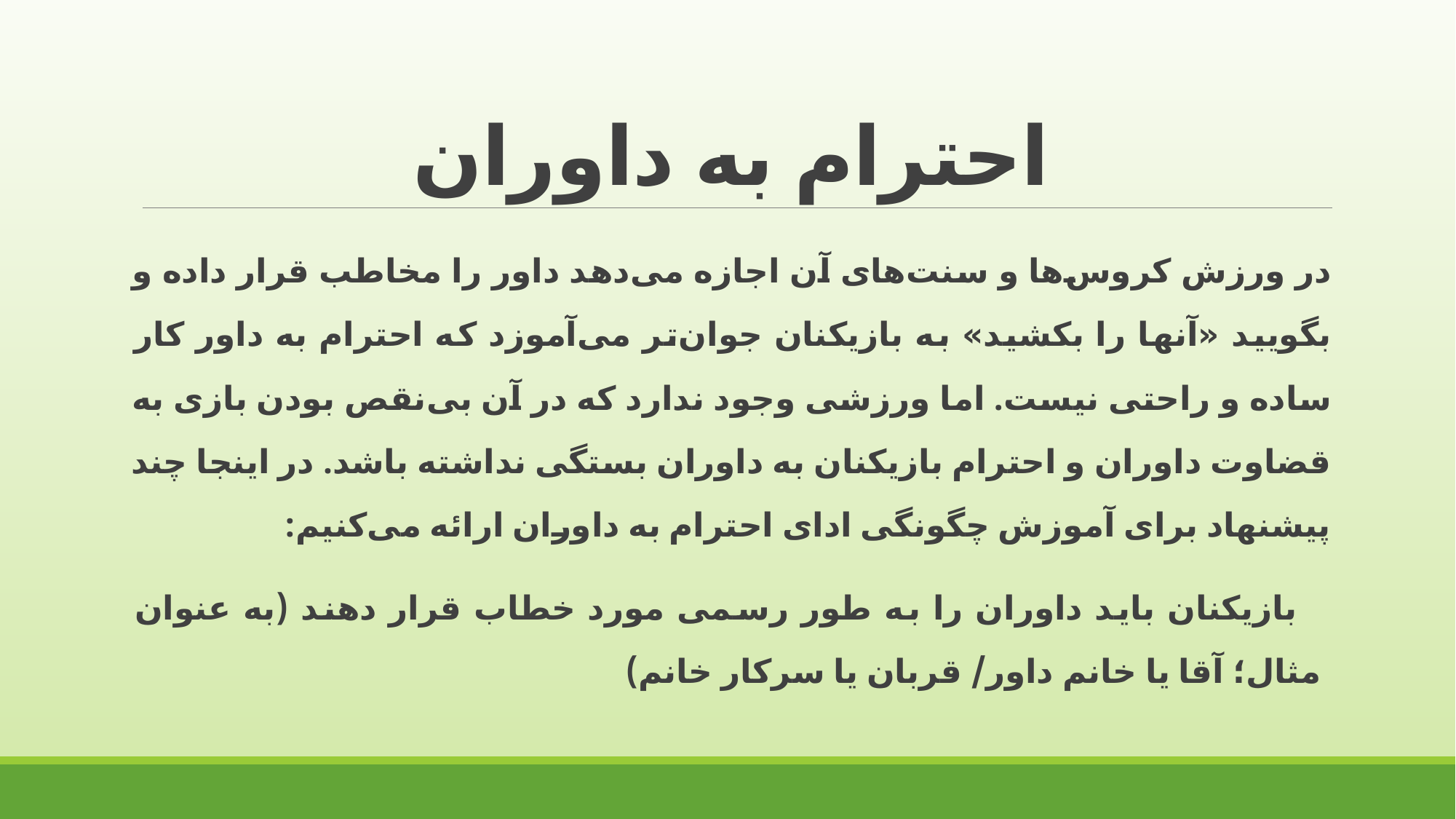

# احترام به داوران
در ورزش کروس‌ها و سنت‌های آن اجازه می‌دهد داور را مخاطب قرار داده و بگویید «آنها را بکشید» به بازیکنان جوان‌تر می‌آموزد که احترام به داور کار ساده و راحتی نیست. اما ورزشی وجود ندارد که در آن بی‌نقص بودن بازی به قضاوت داوران و احترام بازیکنان به داوران بستگی نداشته باشد. در اینجا چند پیشنهاد برای آموزش چگونگی ادای احترام به داوران ارائه می‌کنیم:
  بازیکنان باید داوران را به طور رسمی مورد خطاب قرار دهند (به عنوان مثال؛ آقا یا خانم داور/ قربان یا سرکار خانم)